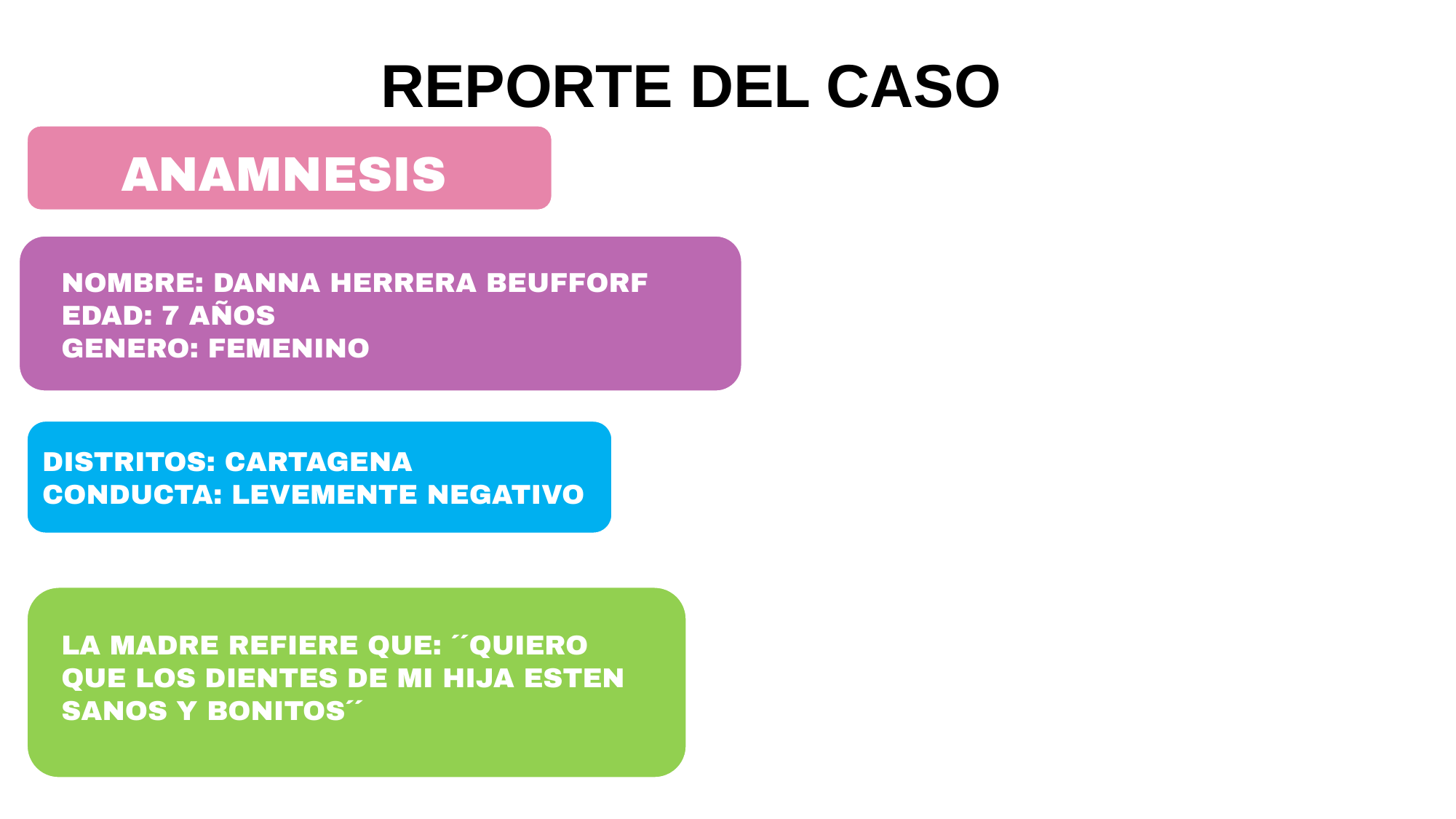

REPORTE DEL CASO

ANAMNESIS

NOMBRE: DANNA HERRERA BEUFFORF
EDAD: 7 AÑOS
GENERO: FEMENINO

DISTRITOS: CARTAGENA
CONDUCTA: LEVEMENTE NEGATIVO

LA MADRE REFIERE QUE: ´´QUIERO QUE LOS DIENTES DE MI HIJA ESTEN SANOS Y BONITOS´´